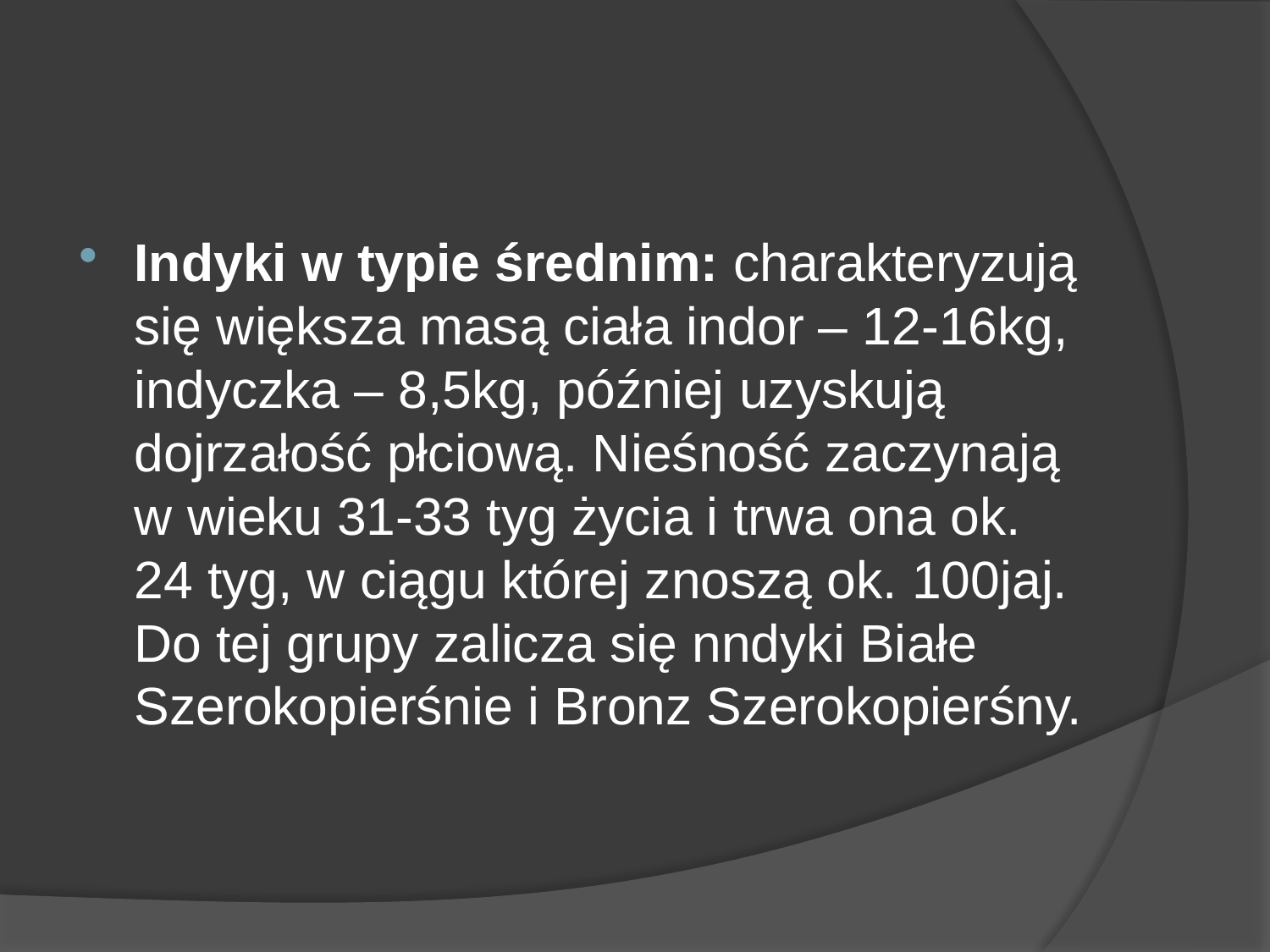

#
Indyki w typie średnim: charakteryzują się większa masą ciała indor – 12-16kg, indyczka – 8,5kg, później uzyskują dojrzałość płciową. Nieśność zaczynają w wieku 31-33 tyg życia i trwa ona ok. 24 tyg, w ciągu której znoszą ok. 100jaj. Do tej grupy zalicza się nndyki Białe Szerokopierśnie i Bronz Szerokopierśny.